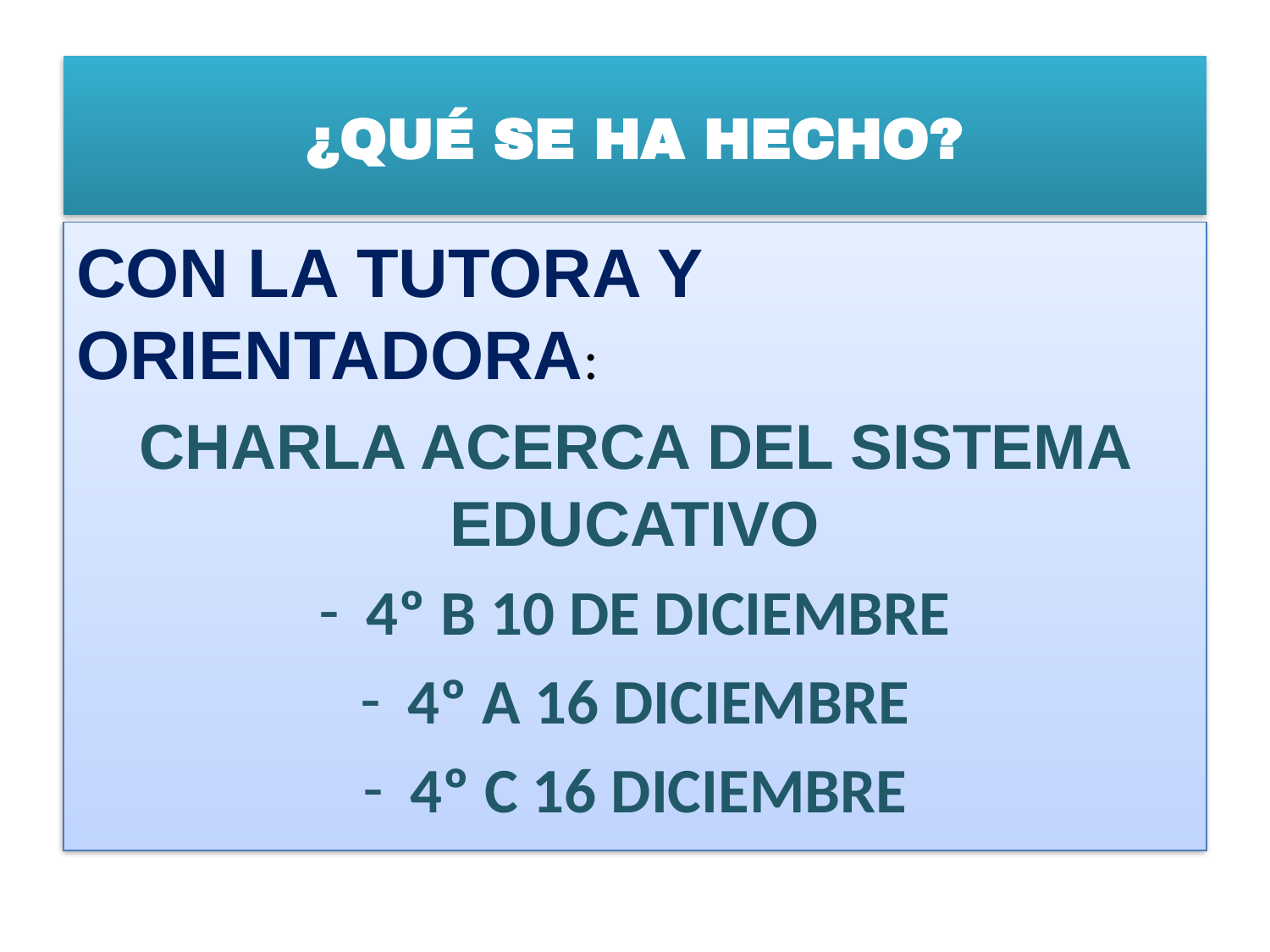

# ¿QUÉ SE HA HECHO?
CON LA TUTORA Y ORIENTADORA:
CHARLA ACERCA DEL SISTEMA EDUCATIVO
4º B 10 DE DICIEMBRE
4º A 16 DICIEMBRE
4º C 16 DICIEMBRE